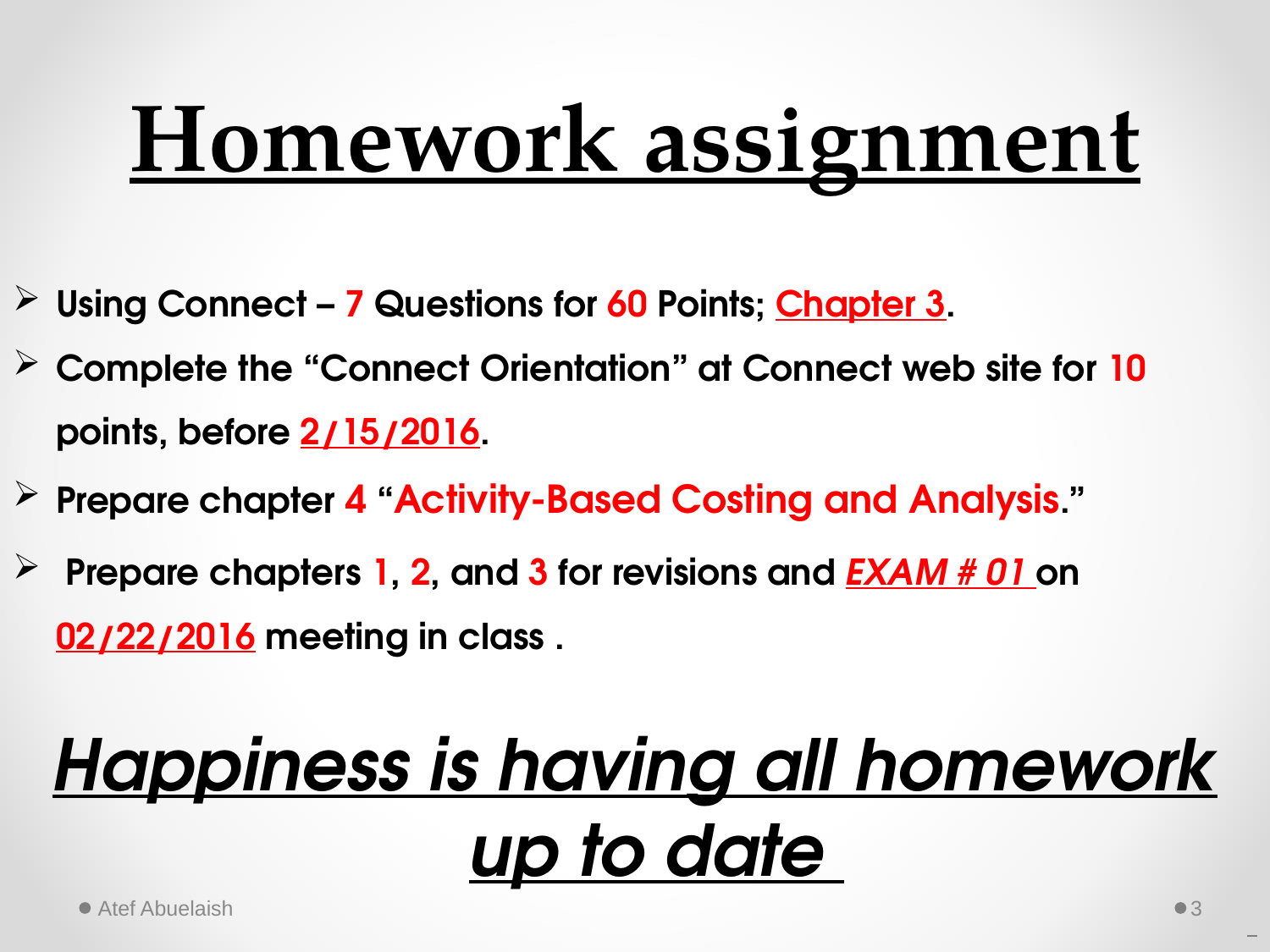

# Homework assignment
Using Connect – 7 Questions for 60 Points; Chapter 3.
Complete the “Connect Orientation” at Connect web site for 10 points, before 2/15/2016.
Prepare chapter 4 “Activity-Based Costing and Analysis.”
 Prepare chapters 1, 2, and 3 for revisions and EXAM # 01 on 02/22/2016 meeting in class .

Happiness is having all homework up to date

Atef Abuelaish
3